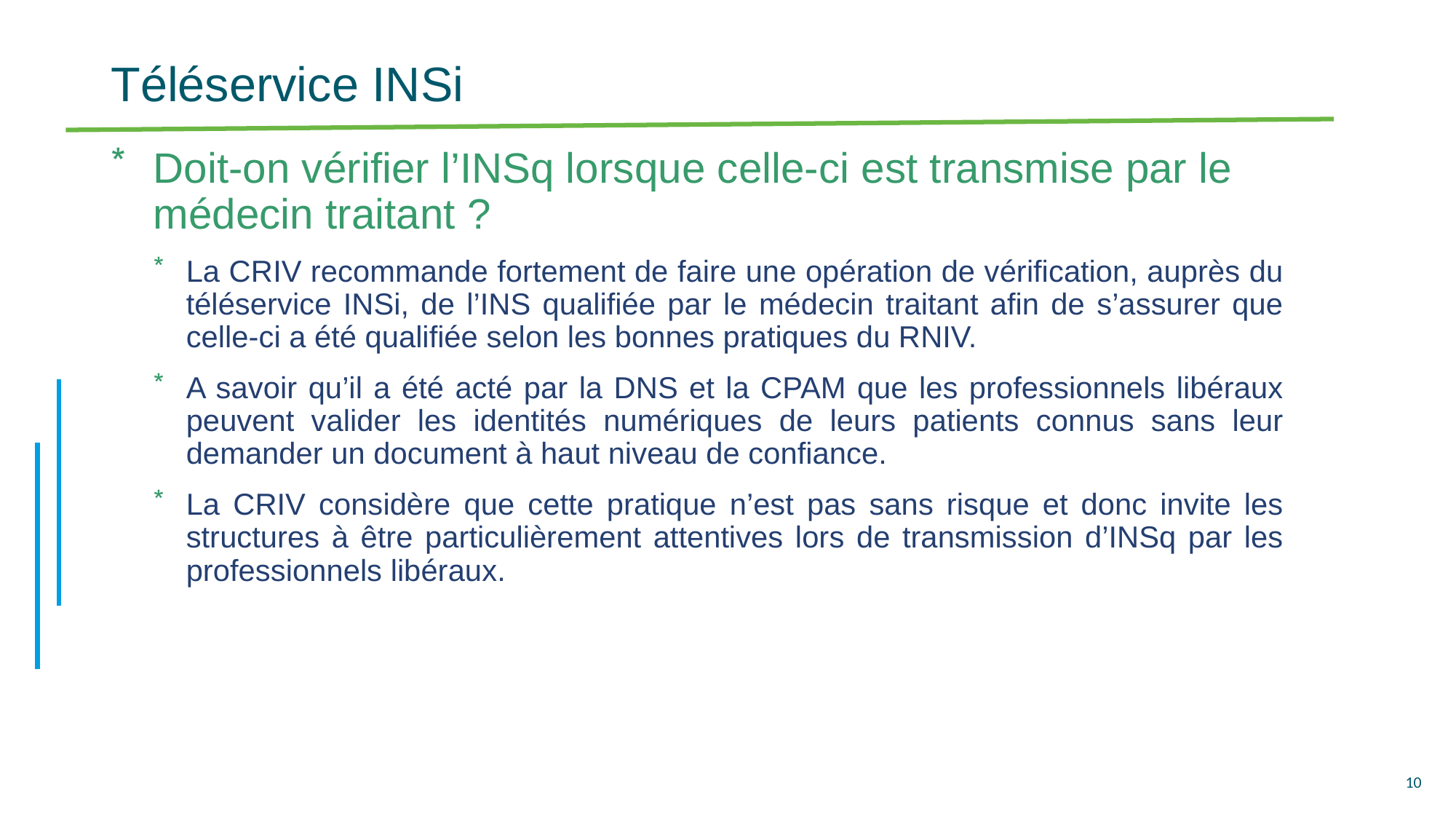

# Téléservice INSi
Doit-on vérifier l’INSq lorsque celle-ci est transmise par le médecin traitant ?
La CRIV recommande fortement de faire une opération de vérification, auprès du téléservice INSi, de l’INS qualifiée par le médecin traitant afin de s’assurer que celle-ci a été qualifiée selon les bonnes pratiques du RNIV.
A savoir qu’il a été acté par la DNS et la CPAM que les professionnels libéraux peuvent valider les identités numériques de leurs patients connus sans leur demander un document à haut niveau de confiance.
La CRIV considère que cette pratique n’est pas sans risque et donc invite les structures à être particulièrement attentives lors de transmission d’INSq par les professionnels libéraux.
10